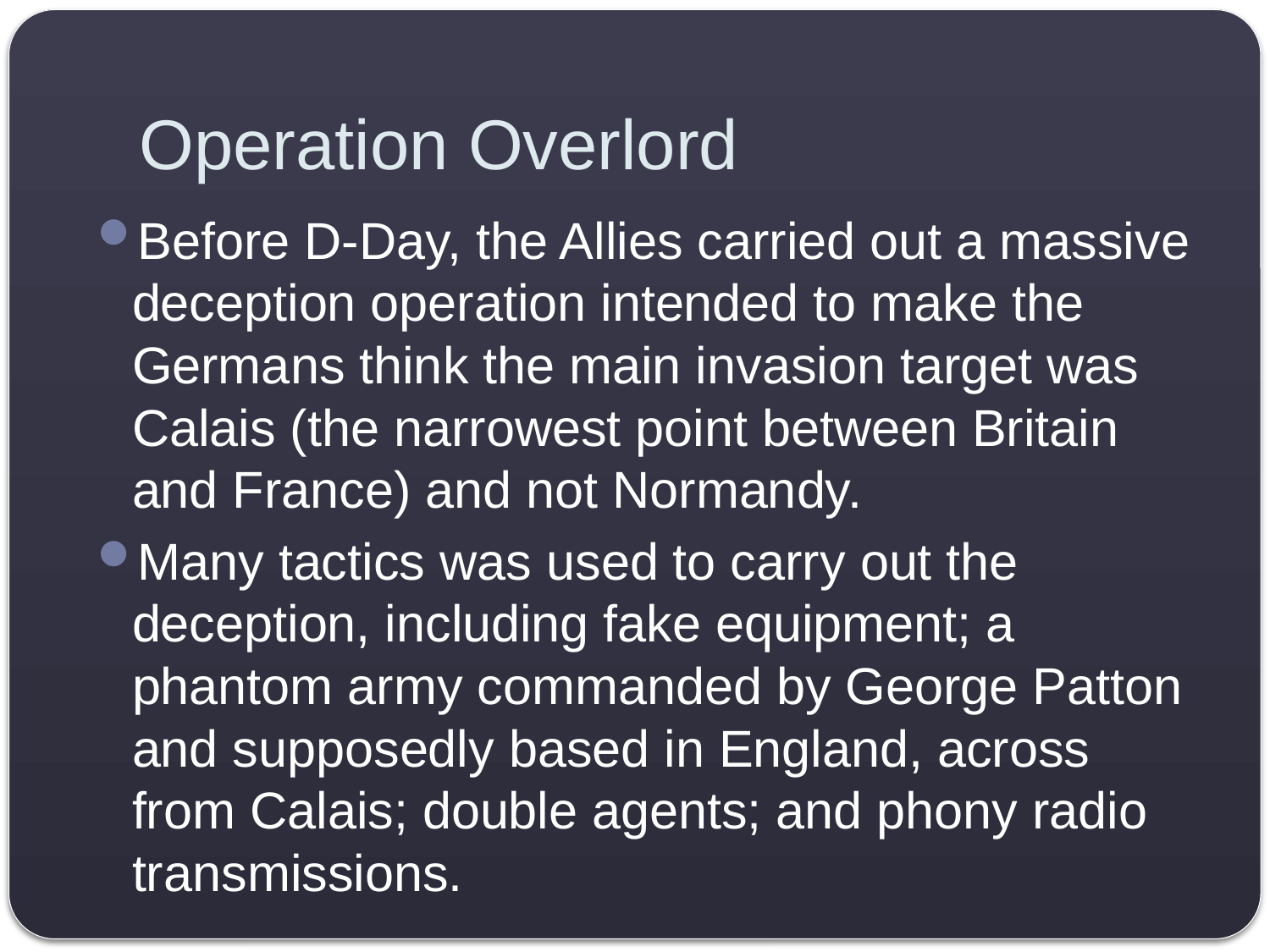

# Operation Overlord
Before D-Day, the Allies carried out a massive deception operation intended to make the Germans think the main invasion target was Calais (the narrowest point between Britain and France) and not Normandy.
Many tactics was used to carry out the deception, including fake equipment; a phantom army commanded by George Patton and supposedly based in England, across from Calais; double agents; and phony radio transmissions.